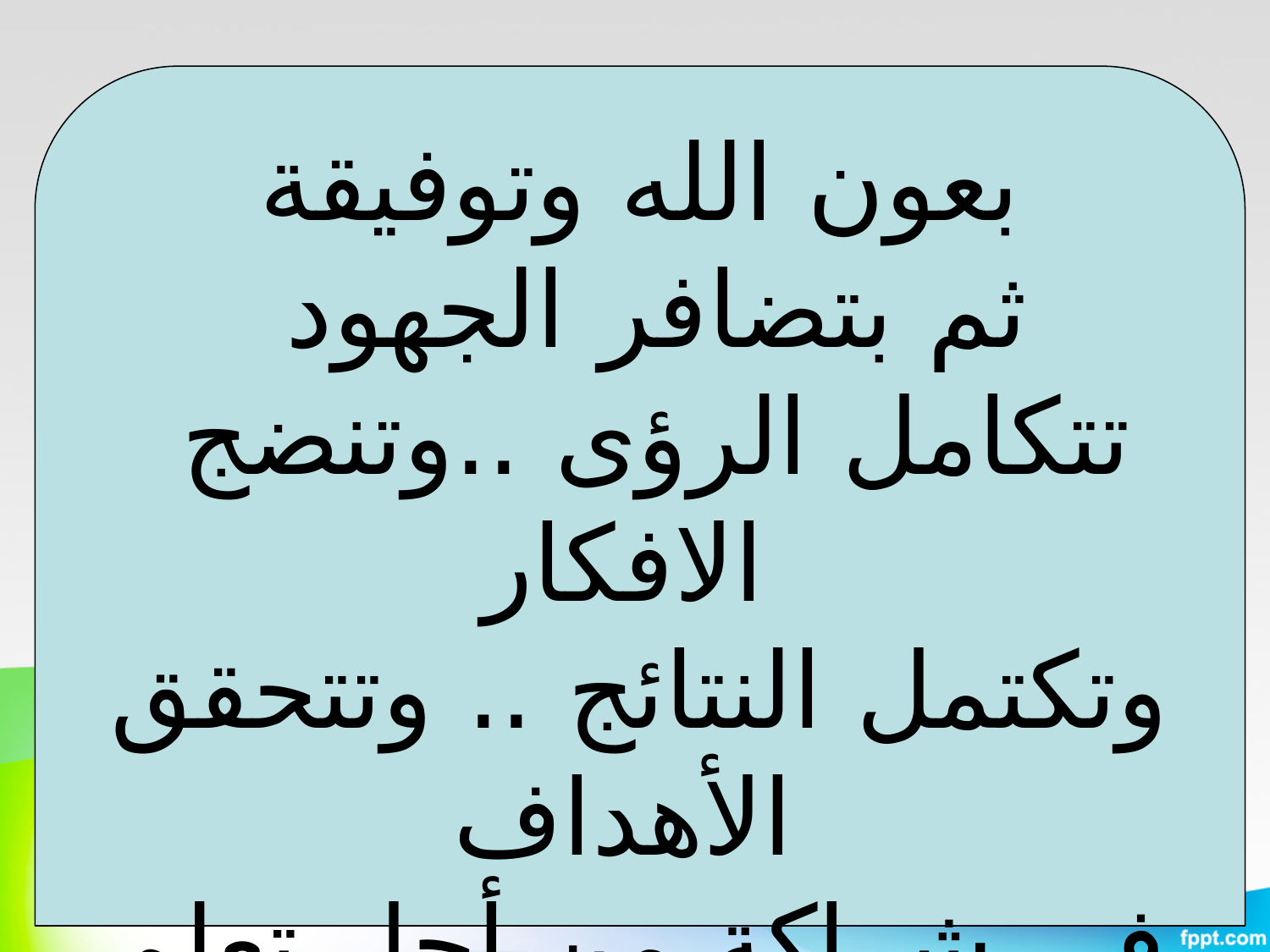

بعون الله وتوفيقة
 ثم بتضافر الجهود
 تتكامل الرؤى ..وتنضج الافكار
وتكتمل النتائج .. وتتحقق الأهداف
في شراكة من أجل تعلم أفضل
للطالب والطالبة